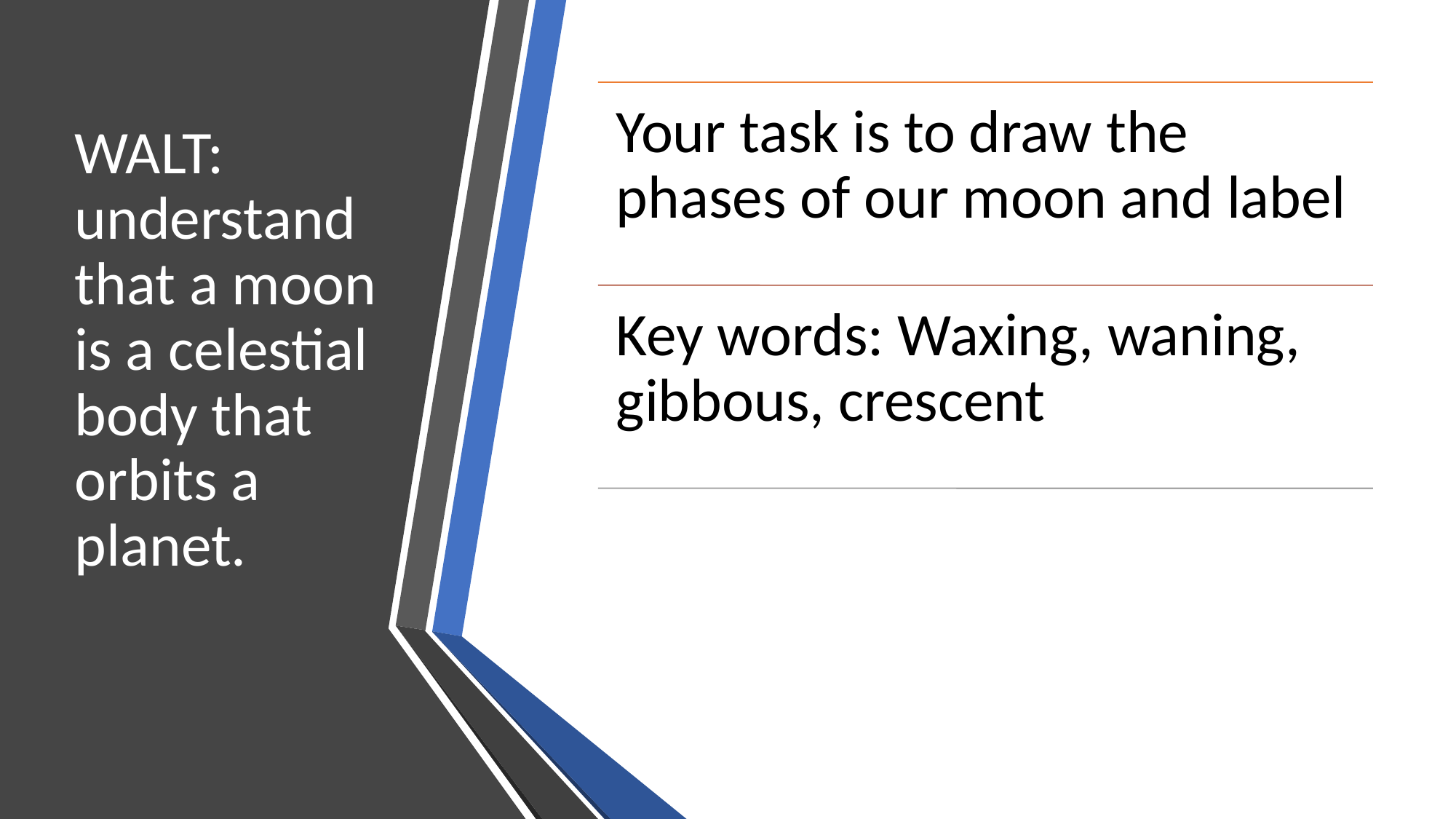

# WALT: understand that a moon is a celestial body that orbits a planet.
Your task is to draw the phases of our moon and label
Key words: Waxing, waning, gibbous, crescent